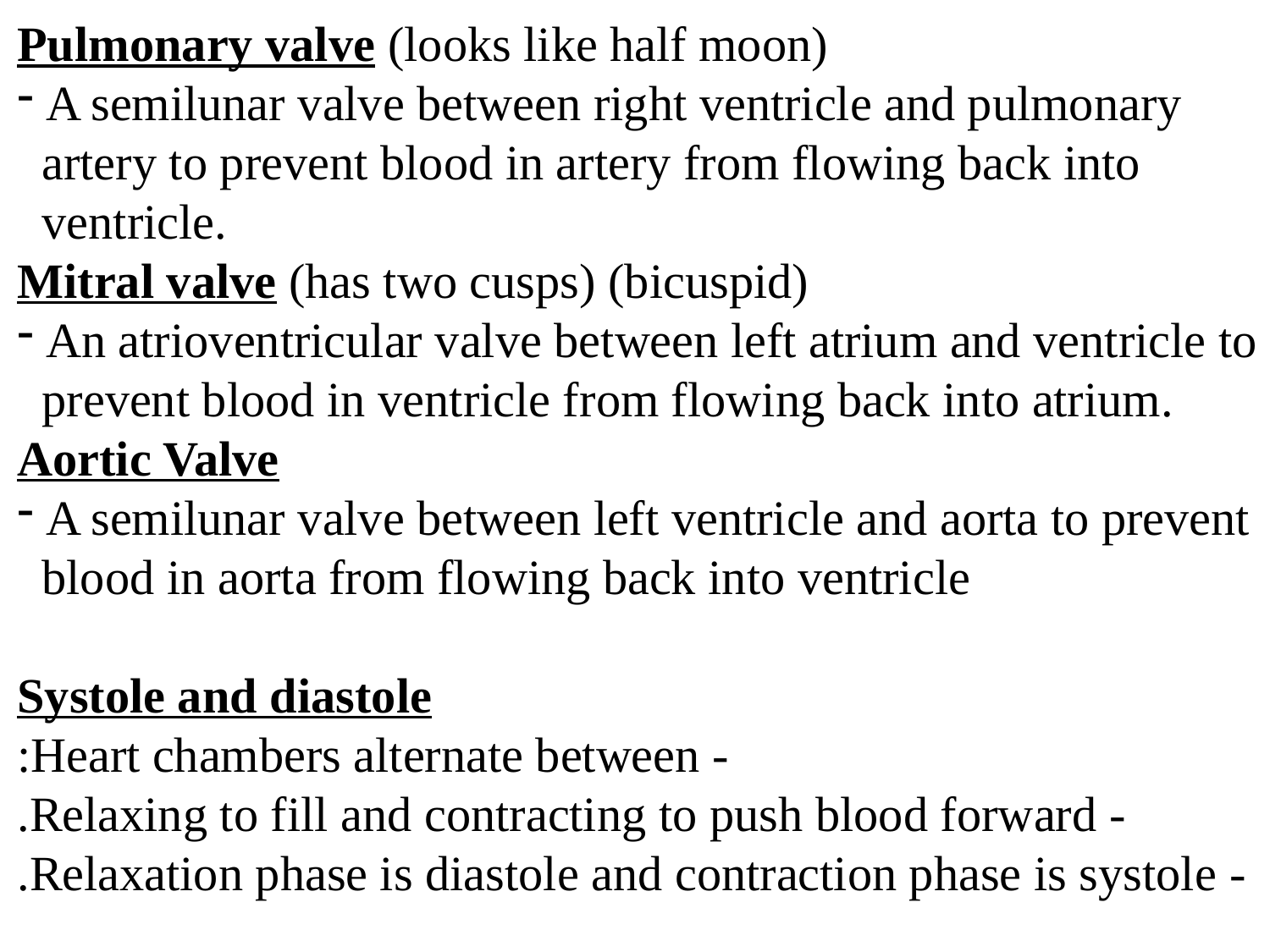

Pulmonary valve (looks like half moon)
 A semilunar valve between right ventricle and pulmonary
  artery to prevent blood in artery from flowing back into
  ventricle.
Mitral valve (has two cusps) (bicuspid)
 An atrioventricular valve between left atrium and ventricle to
  prevent blood in ventricle from flowing back into atrium.
Aortic Valve
 A semilunar valve between left ventricle and aorta to prevent
  blood in aorta from flowing back into ventricle

Systole and diastole
- Heart chambers alternate between:
- Relaxing to fill and contracting to push blood forward.
- Relaxation phase is diastole and contraction phase is systole.